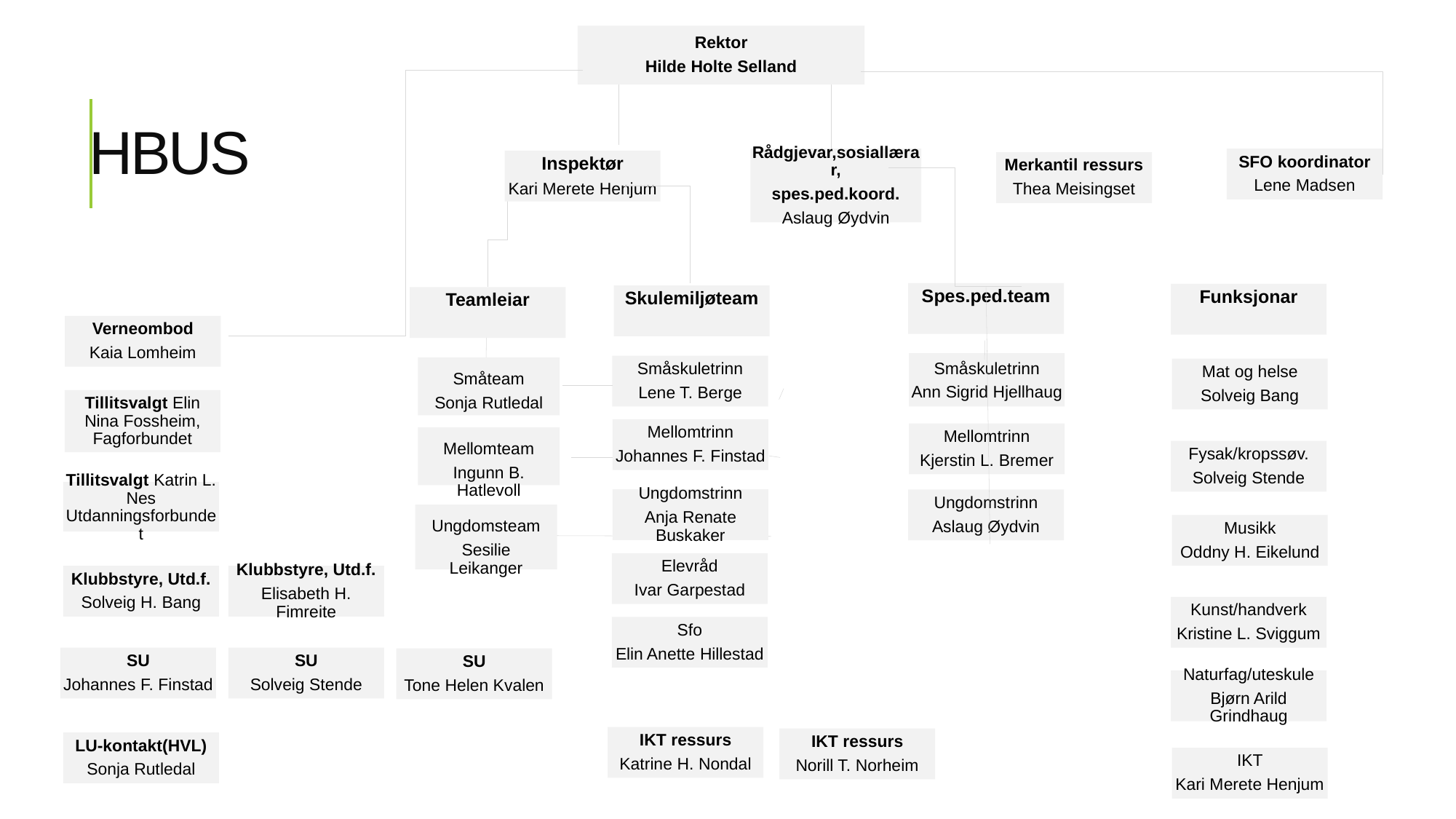

# HBUS
Rektor
Hilde Holte Selland
SFO koordinator
Lene Madsen
Rådgjevar,sosiallærar,
spes.ped.koord.
Aslaug Øydvin
Inspektør
Kari Merete Henjum
Merkantil ressurs
Thea Meisingset
Spes.ped.team

Funksjonar

Skulemiljøteam

Teamleiar

Verneombod
Kaia Lomheim

Småskuletrinn
Ann Sigrid Hjellhaug

Småskuletrinn
Lene T. Berge
Småteam
Sonja Rutledal
Mat og helse
Solveig Bang
Tillitsvalgt Elin Nina Fossheim, Fagforbundet
Mellomtrinn
Johannes F. Finstad
Mellomtrinn
Kjerstin L. Bremer
Mellomteam
Ingunn B. Hatlevoll
Fysak/kropssøv.
Solveig Stende
Tillitsvalgt Katrin L. Nes Utdanningsforbundet
Ungdomstrinn
Anja Renate Buskaker
Ungdomstrinn
Aslaug Øydvin
Ungdomsteam
Sesilie Leikanger
Musikk
Oddny H. Eikelund
Elevråd
Ivar Garpestad
Klubbstyre, Utd.f.
Elisabeth H. Fimreite
Klubbstyre, Utd.f.
Solveig H. Bang
Kunst/handverk
Kristine L. Sviggum
Sfo
Elin Anette Hillestad
SU
Johannes F. Finstad
SU
Solveig Stende
SU
Tone Helen Kvalen
Naturfag/uteskule
Bjørn Arild Grindhaug
IKT ressurs
Katrine H. Nondal
IKT ressurs
Norill T. Norheim
LU-kontakt(HVL)
Sonja Rutledal
IKT
Kari Merete Henjum